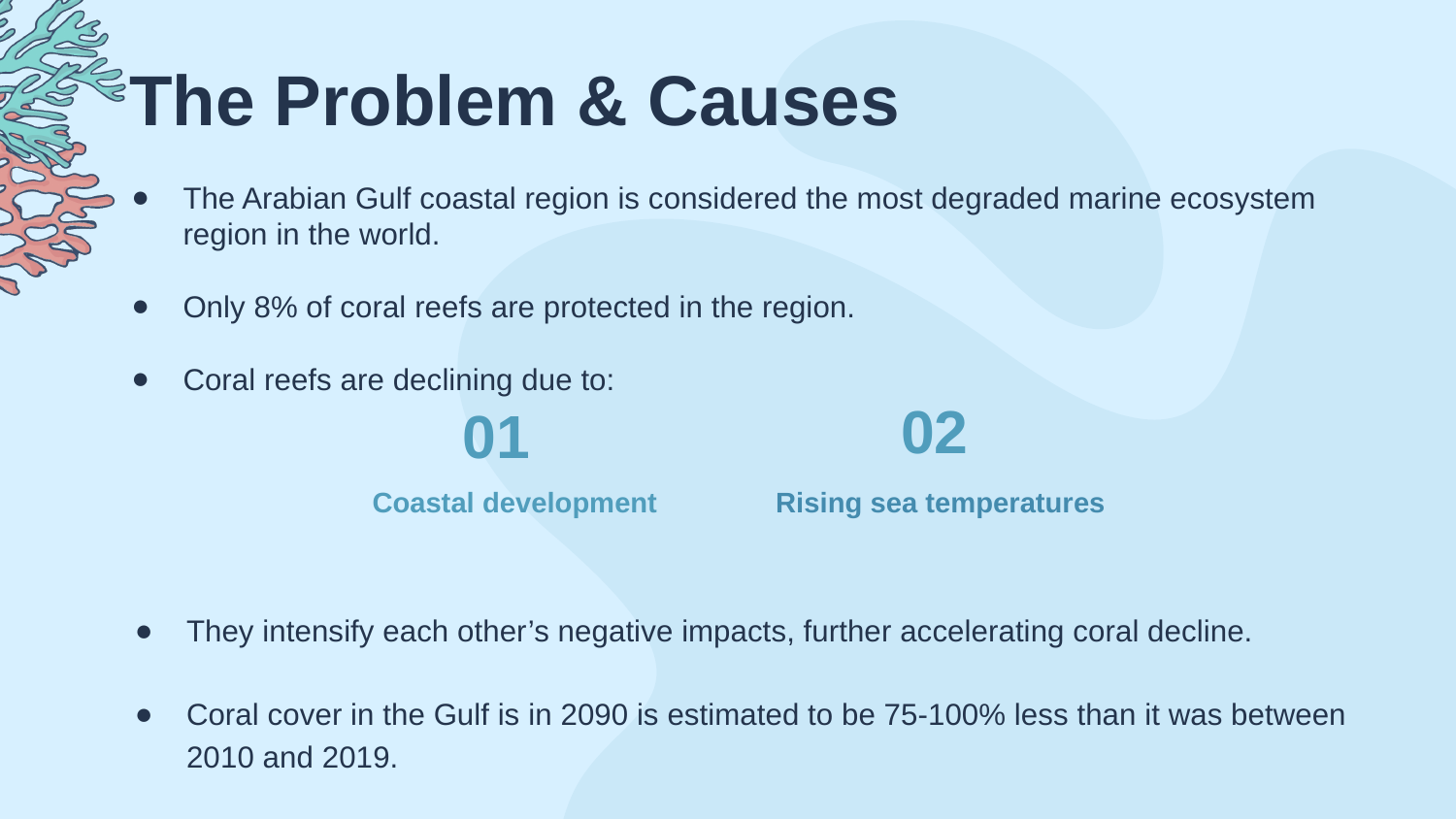

# The Problem & Causes
The Arabian Gulf coastal region is considered the most degraded marine ecosystem region in the world.

Only 8% of coral reefs are protected in the region.

Coral reefs are declining due to:
02
01
Coastal development
Rising sea temperatures
They intensify each other’s negative impacts, further accelerating coral decline.

Coral cover in the Gulf is in 2090 is estimated to be 75-100% less than it was between 2010 and 2019.